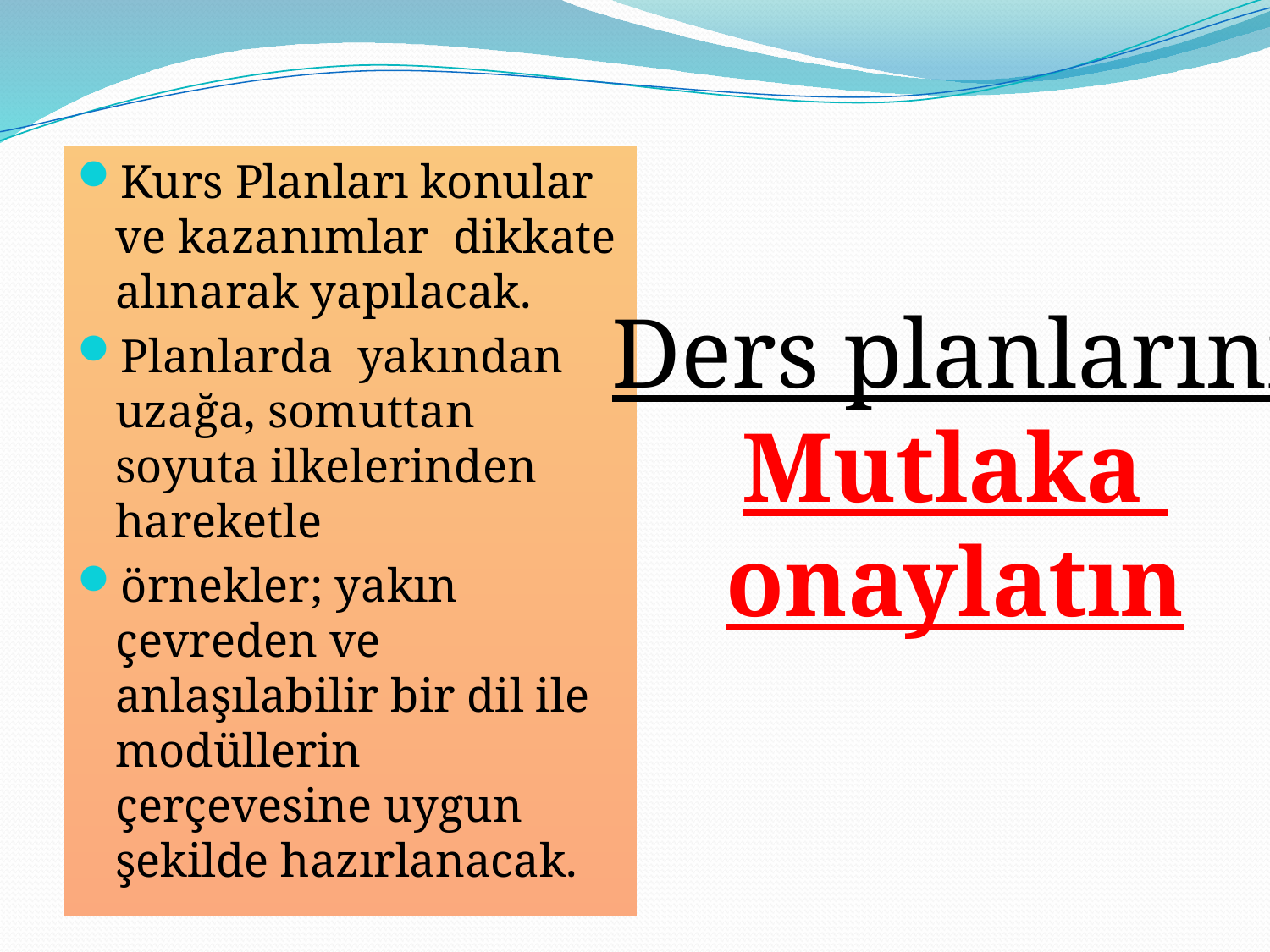

Kurs Planları konular  ve kazanımlar  dikkate alınarak yapılacak.
Planlarda  yakından uzağa, somuttan soyuta ilkelerinden hareketle
örnekler; yakın çevreden ve anlaşılabilir bir dil ile modüllerin çerçevesine uygun şekilde hazırlanacak.

Ders planlarını
Mutlaka
onaylatın